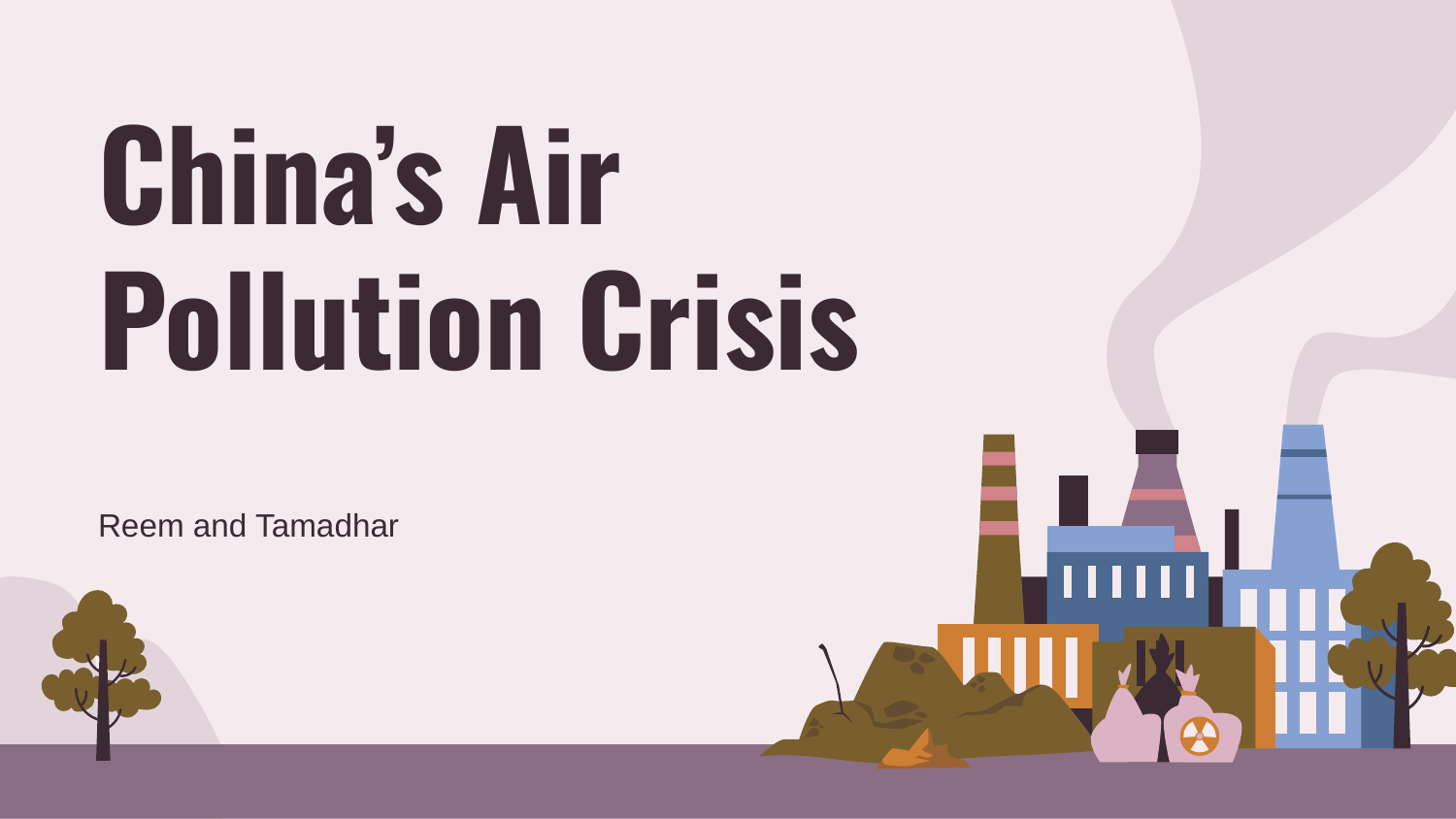

# China’s Air Pollution Crisis
Reem and Tamadhar